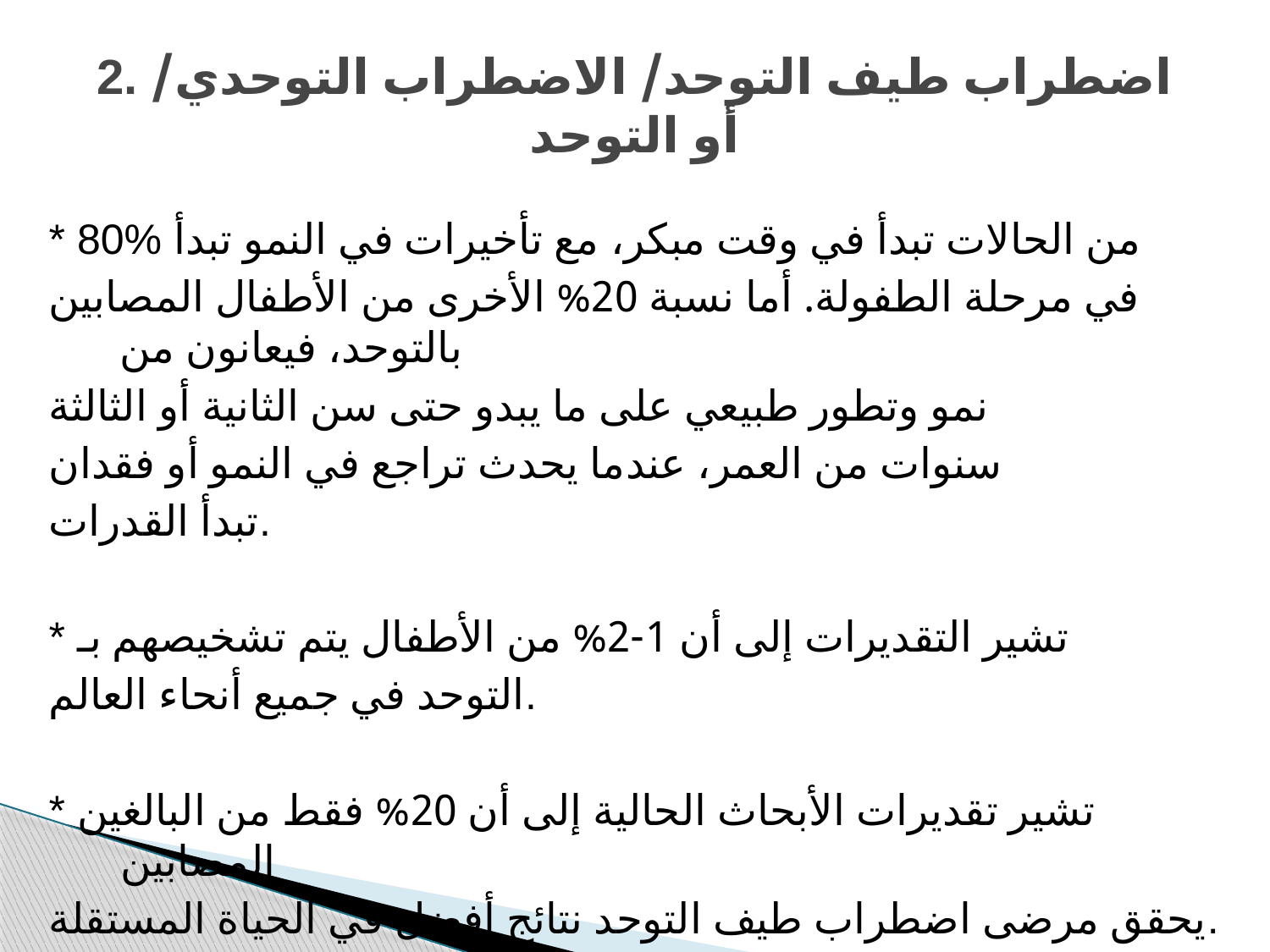

# 2. اضطراب طيف التوحد/ الاضطراب التوحدي/ أو التوحد
* 80% من الحالات تبدأ في وقت مبكر، مع تأخيرات في النمو تبدأ
في مرحلة الطفولة. أما نسبة 20% الأخرى من الأطفال المصابين بالتوحد، فيعانون من
نمو وتطور طبيعي على ما يبدو حتى سن الثانية أو الثالثة
سنوات من العمر، عندما يحدث تراجع في النمو أو فقدان
تبدأ القدرات.

* تشير التقديرات إلى أن 1-2% من الأطفال يتم تشخيصهم بـ
التوحد في جميع أنحاء العالم.

* تشير تقديرات الأبحاث الحالية إلى أن 20% فقط من البالغين المصابين
يحقق مرضى اضطراب طيف التوحد نتائج أفضل في الحياة المستقلة.